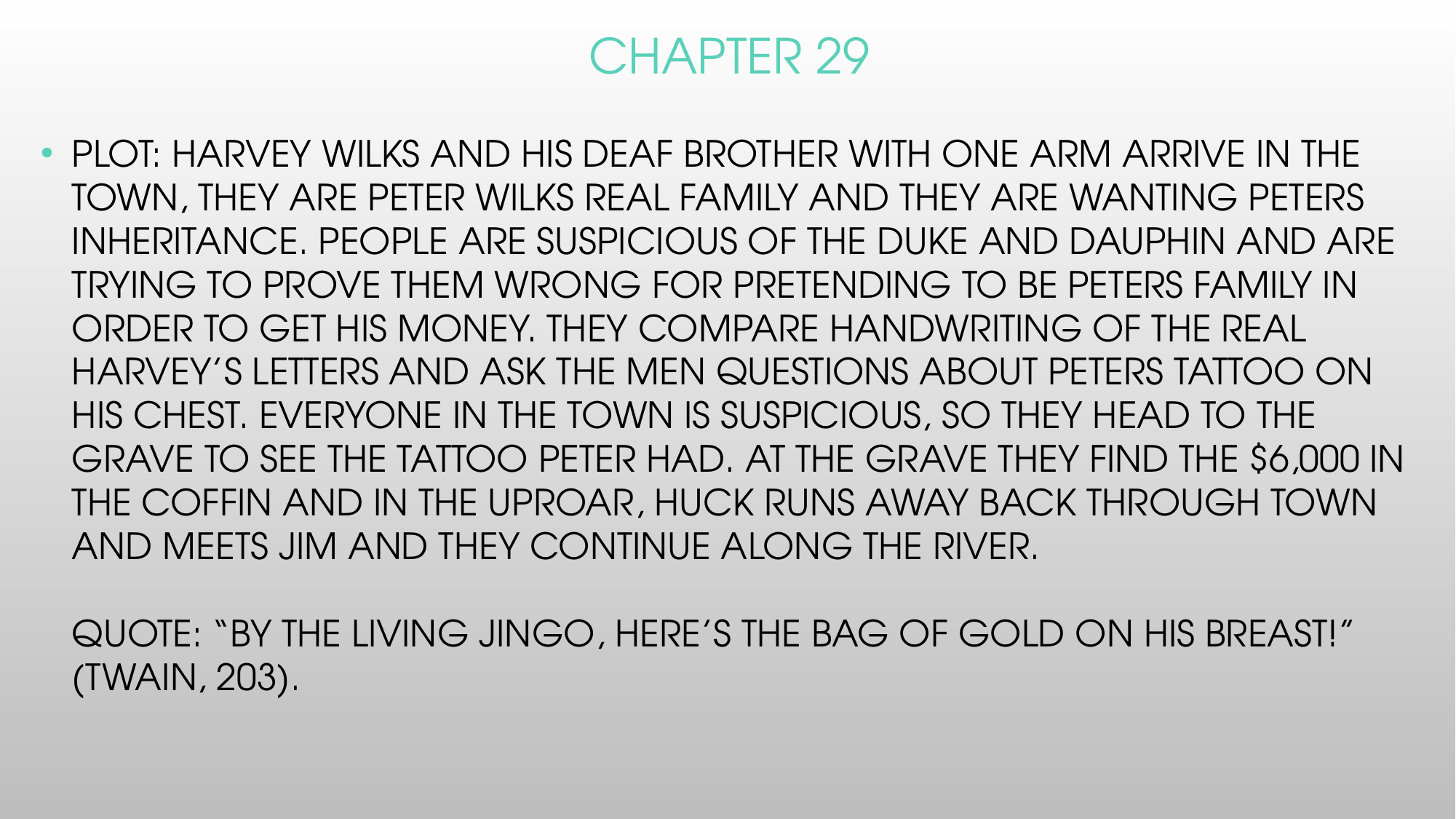

# Chapter 29
Plot: Harvey Wilks and his deaf brother with one arm arrive in the town, they are Peter Wilks real family and they are wanting Peters inheritance. People are suspicious of the Duke and Dauphin and are trying to prove them wrong for pretending to be Peters family in order to get his money. They compare handwriting of the real Harvey’s letters and ask the men questions about Peters tattoo on his chest. Everyone in the town is suspicious, so they head to the grave to see the tattoo Peter had. At the grave they find the $6,000 in the coffin and in the uproar, Huck runs away back through town and meets Jim and they continue along the river.
Quote: “By the living jingo, here’s the bag of gold on his breast!” (Twain, 203).